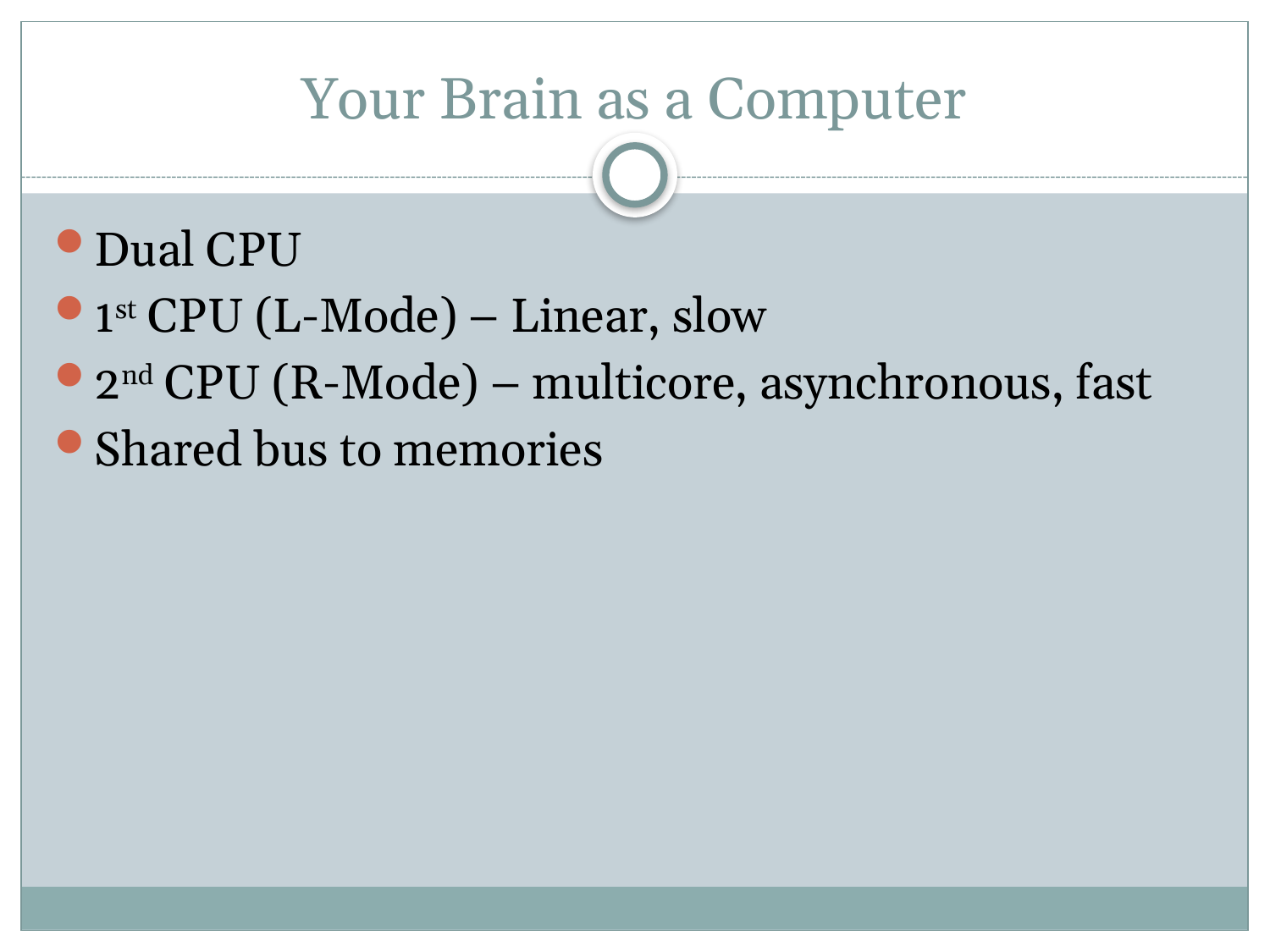

# Your Brain as a Computer
Dual CPU
1st CPU (L-Mode) – Linear, slow
2nd CPU (R-Mode) – multicore, asynchronous, fast
Shared bus to memories